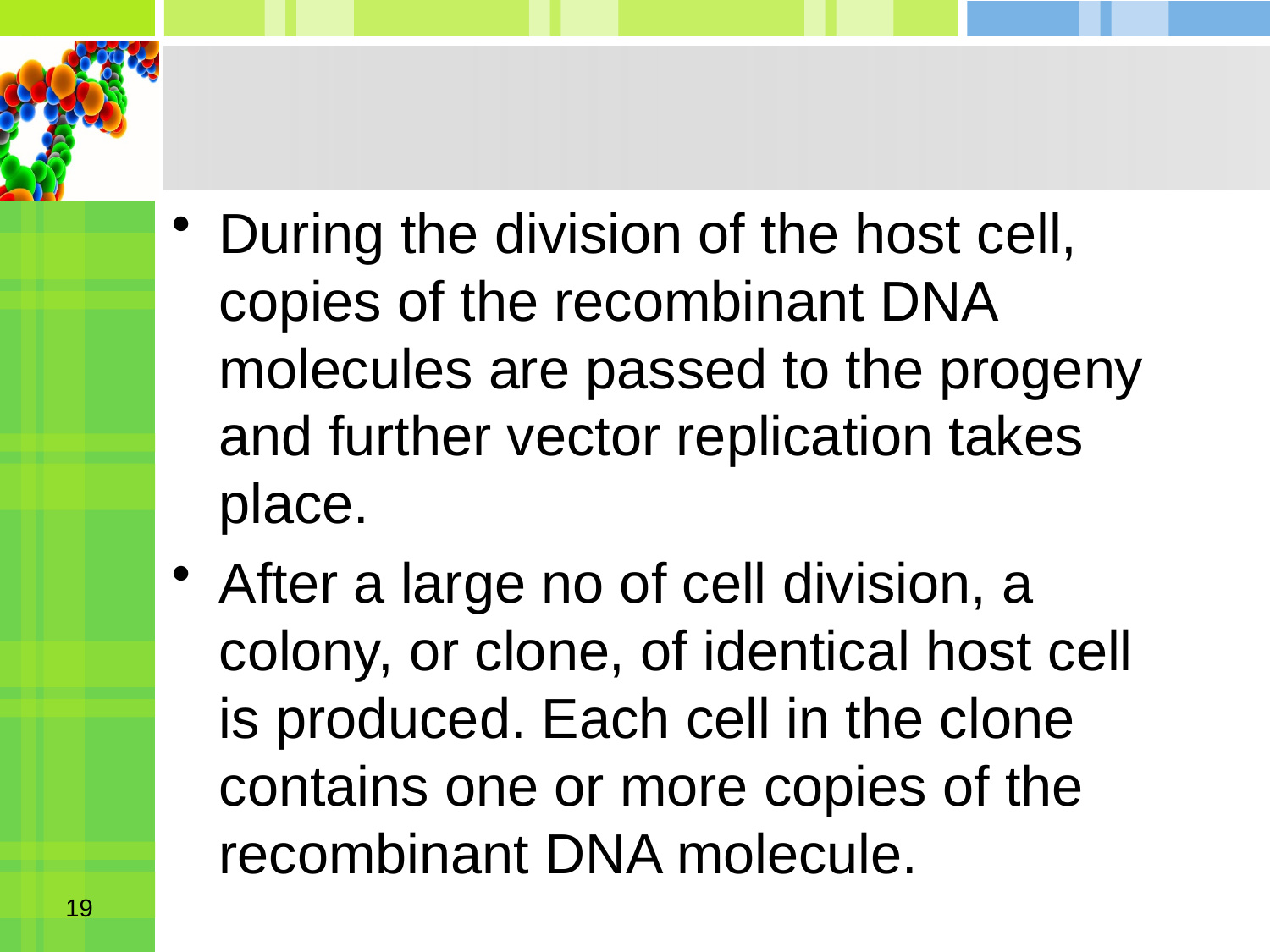

#
During the division of the host cell, copies of the recombinant DNA molecules are passed to the progeny and further vector replication takes place.
After a large no of cell division, a colony, or clone, of identical host cell is produced. Each cell in the clone contains one or more copies of the recombinant DNA molecule.
19